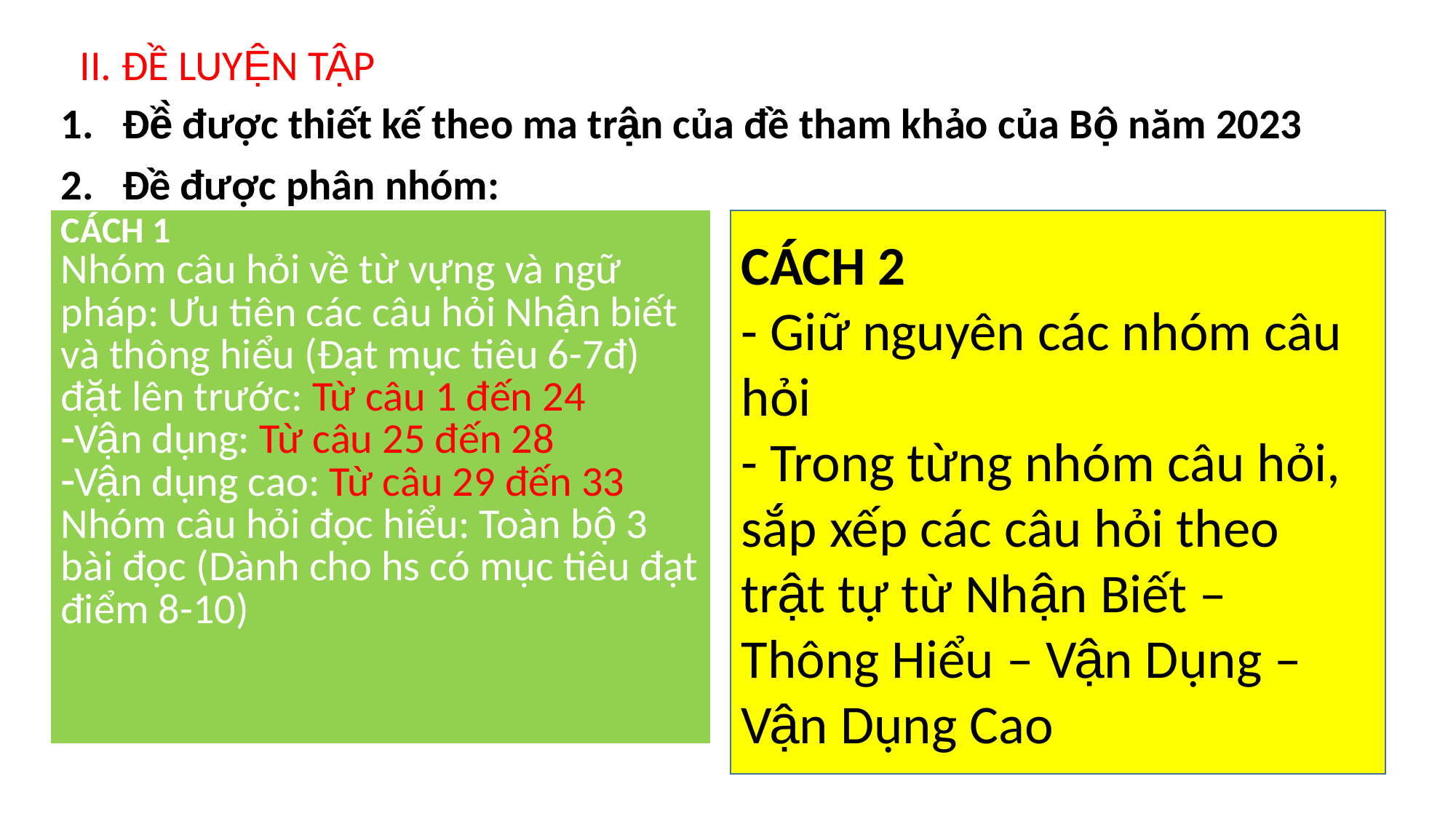

# II. ĐỀ LUYỆN TẬP
Đề̀ được thiết kế theo ma trận của đề tham khảo của Bộ năm 2023
Đề được phân nhóm:
| CÁCH 1 Nhóm câu hỏi về từ vựng và ngữ pháp: Ưu tiên các câu hỏi Nhận biết và thông hiểu (Đạt mục tiêu 6-7đ) đặt lên trước: Từ câu 1 đến 24 Vận dụng: Từ câu 25 đến 28 Vận dụng cao: Từ câu 29 đến 33 Nhóm câu hỏi đọc hiểu: Toàn bộ 3 bài đọc (Dành cho hs có mục tiêu đạt điểm 8-10) |
| --- |
CÁCH 2
- Giữ nguyên các nhóm câu hỏi
- Trong từng nhóm câu hỏi, sắp xếp các câu hỏi theo trật tự từ Nhận Biết – Thông Hiểu – Vận Dụng – Vận Dụng Cao